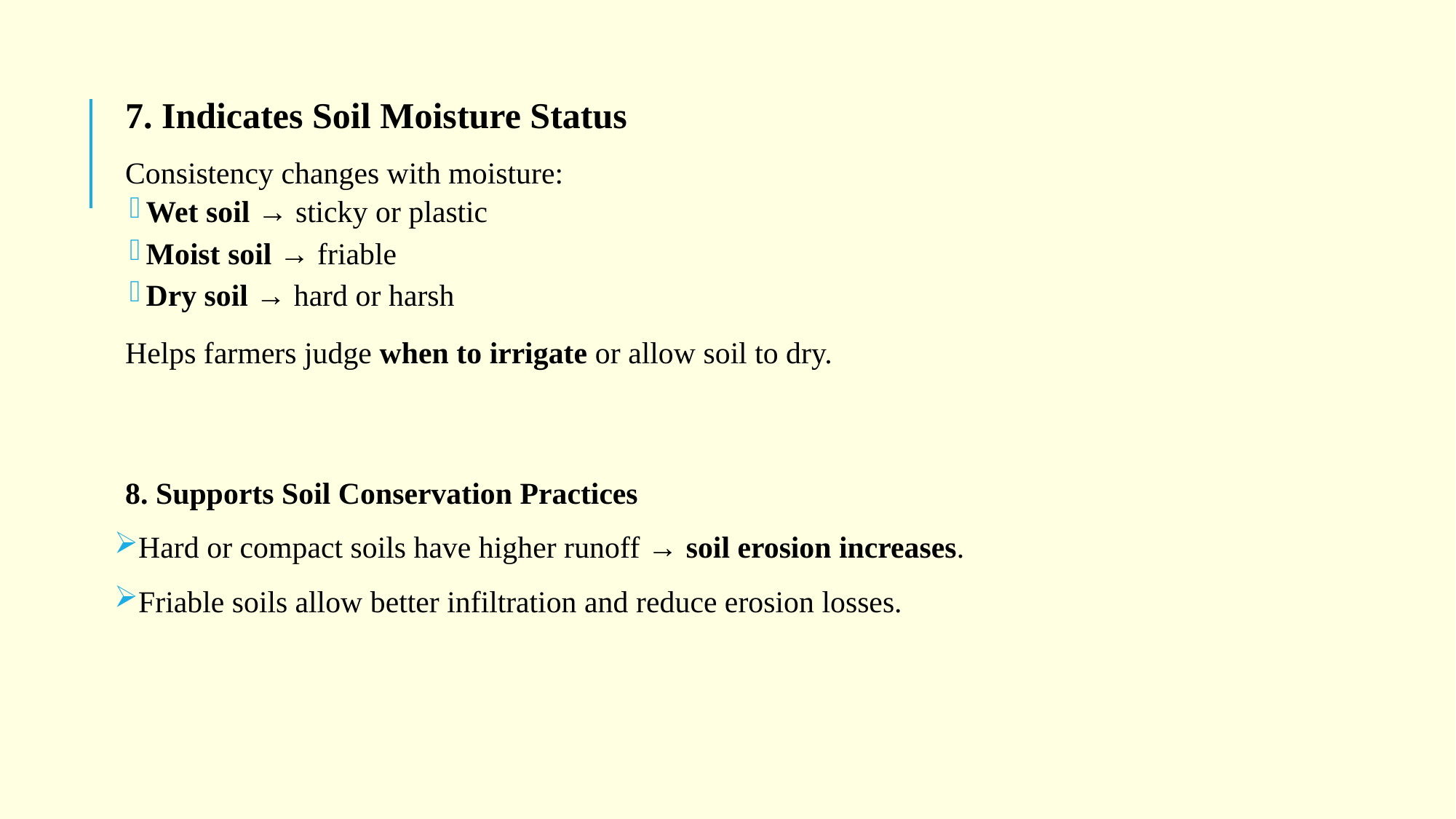

7. Indicates Soil Moisture Status
Consistency changes with moisture:
Wet soil → sticky or plastic
Moist soil → friable
Dry soil → hard or harsh
Helps farmers judge when to irrigate or allow soil to dry.

8. Supports Soil Conservation Practices
Hard or compact soils have higher runoff → soil erosion increases.
Friable soils allow better infiltration and reduce erosion losses.